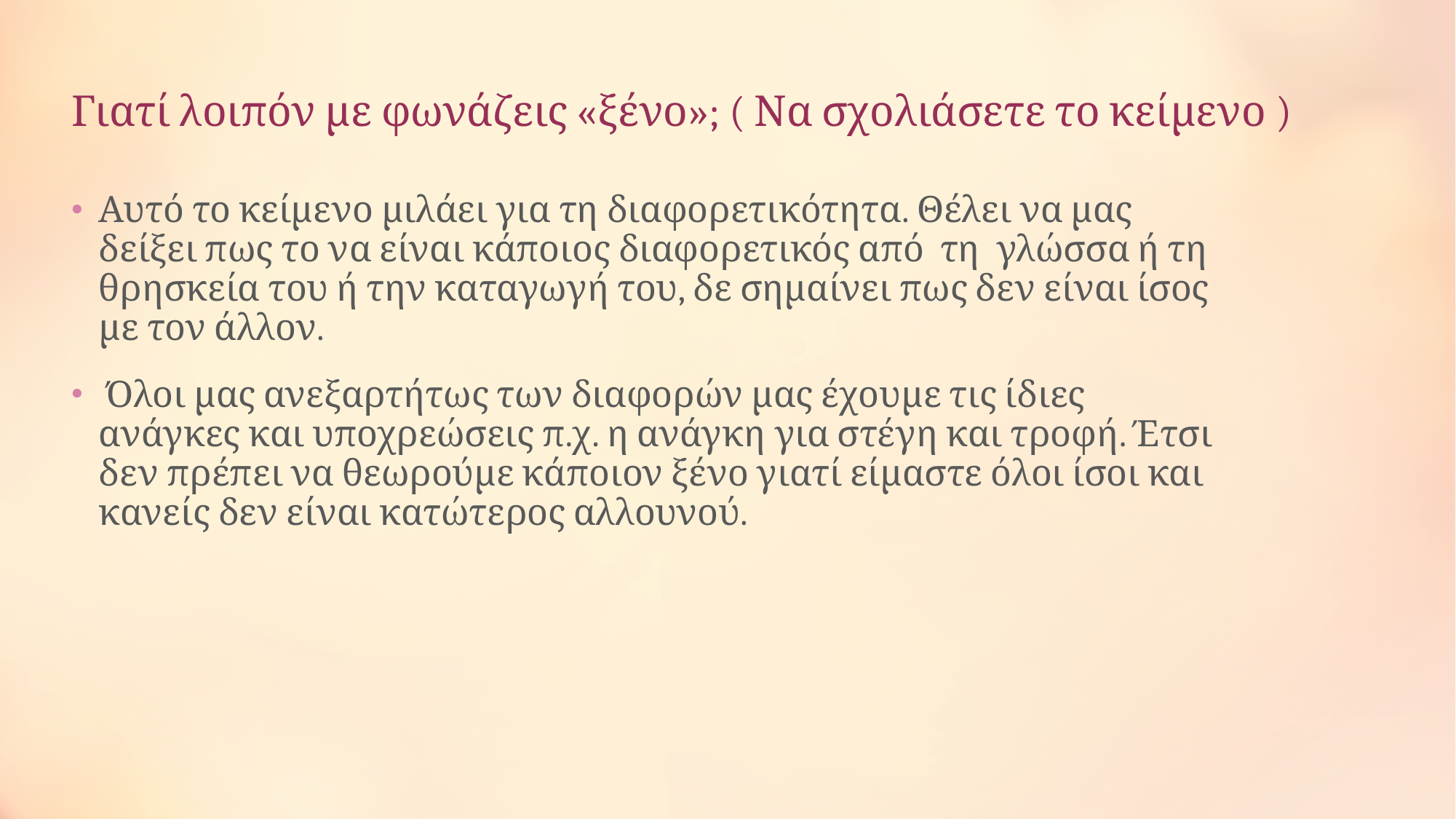

# Γιατί λοιπόν με φωνάζεις «ξένο»; ( Να σχολιάσετε το κείμενο )
Αυτό το κείμενο μιλάει για τη διαφορετικότητα. Θέλει να μας δείξει πως το να είναι κάποιος διαφορετικός από  τη  γλώσσα ή τη θρησκεία του ή την καταγωγή του, δε σημαίνει πως δεν είναι ίσος με τον άλλον.
 Όλοι μας ανεξαρτήτως των διαφορών μας έχουμε τις ίδιες ανάγκες και υποχρεώσεις π.χ. η ανάγκη για στέγη και τροφή. Έτσι δεν πρέπει να θεωρούμε κάποιον ξένο γιατί είμαστε όλοι ίσοι και κανείς δεν είναι κατώτερος αλλουνού.